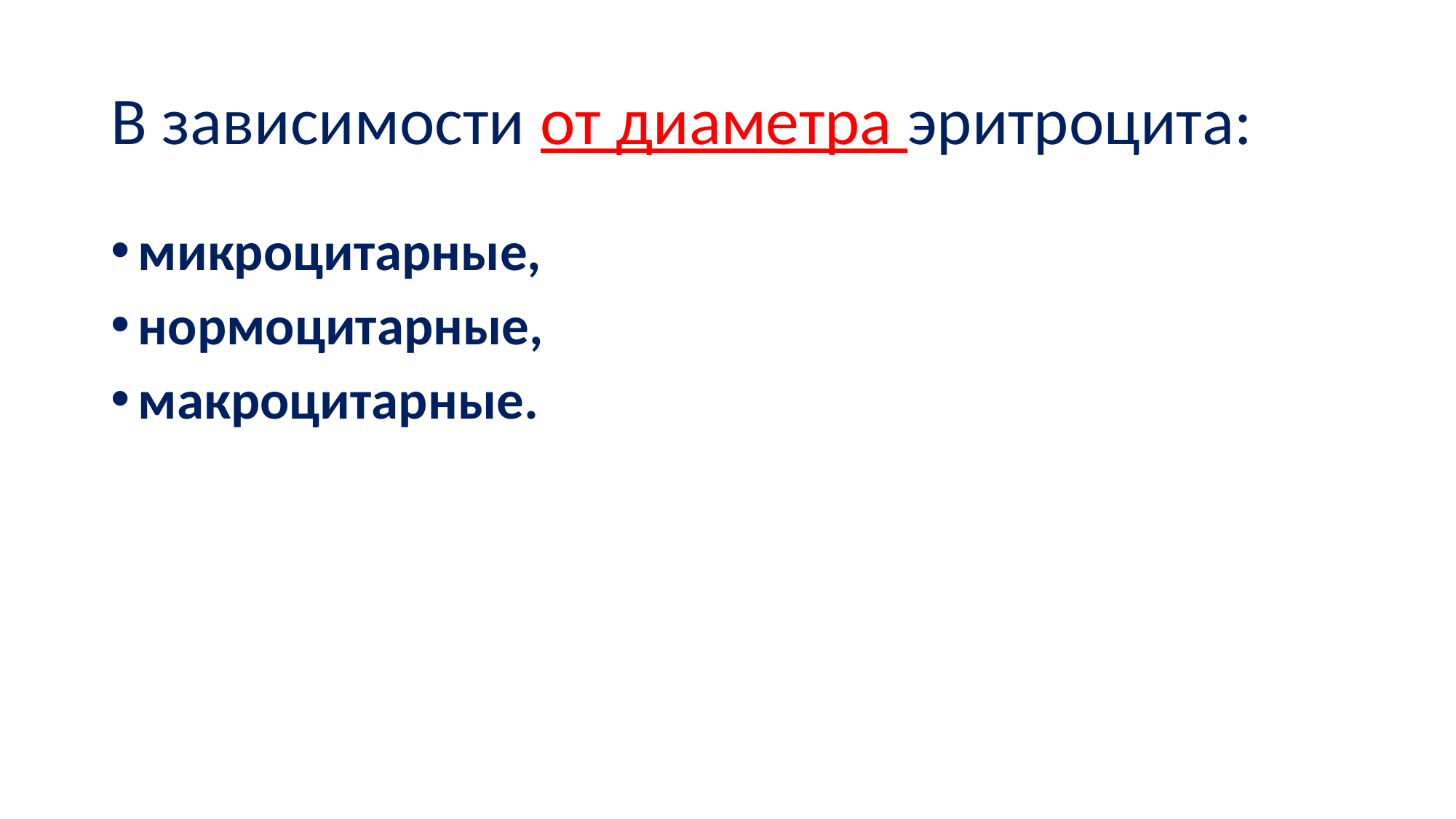

# В зависимости от диаметра эритроцита:
микроцитарные,
нормоцитарные,
макроцитарные.